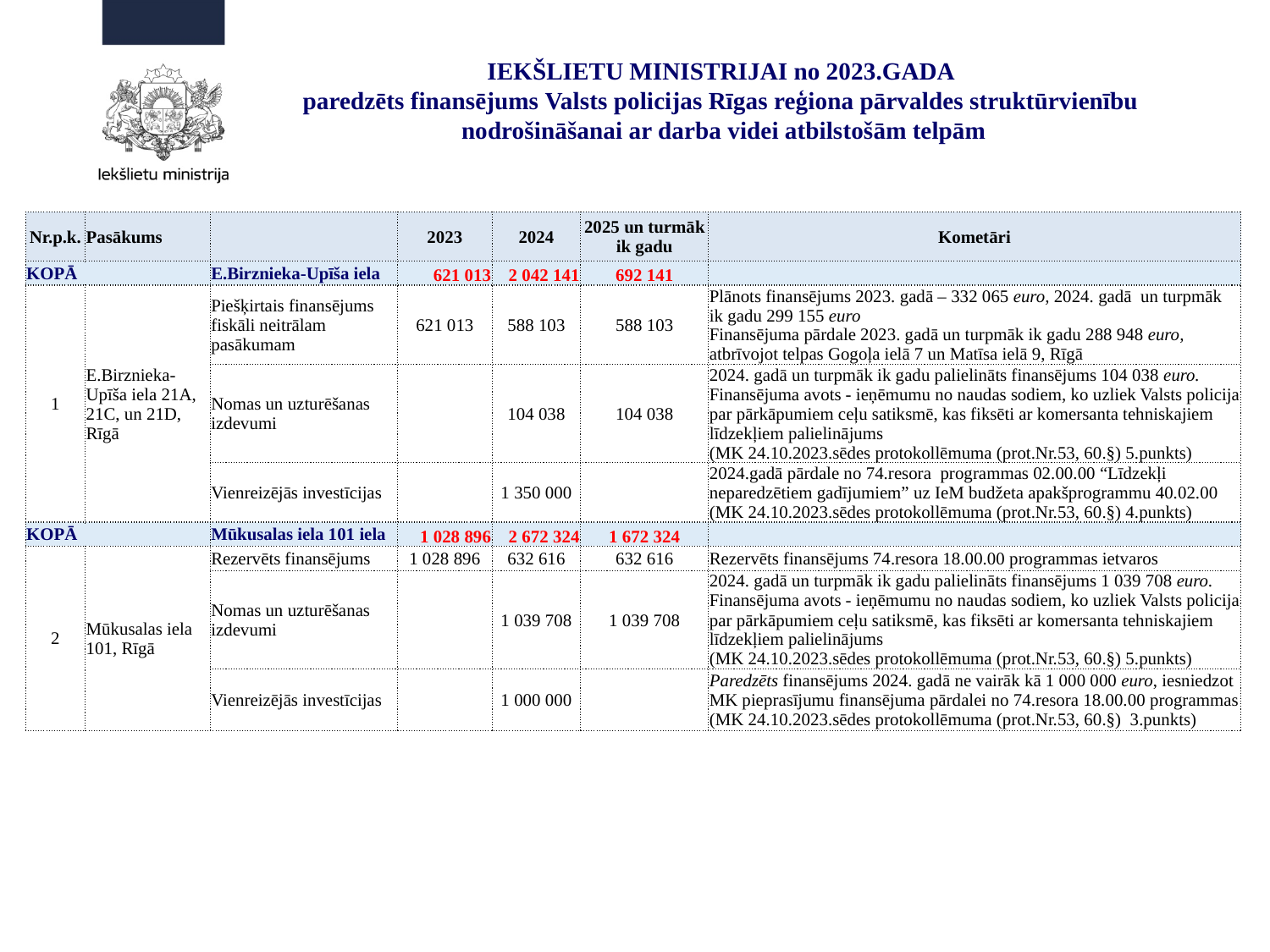

IEKŠLIETU MINISTRIJAI no 2023.GADA
paredzēts finansējums Valsts policijas Rīgas reģiona pārvaldes struktūrvienību
nodrošināšanai ar darba videi atbilstošām telpām
| Nr.p.k. | Pasākums |  | 2023 | 2024 | 2025 un turmāk ik gadu | Kometāri |
| --- | --- | --- | --- | --- | --- | --- |
| KOPĀ |  | E.Birznieka-Upīša iela | 621 013 | 2 042 141 | 692 141 |  |
| 1 | E.Birznieka-Upīša iela 21A, 21C, un 21D, Rīgā | Piešķirtais finansējums fiskāli neitrālam pasākumam | 621 013 | 588 103 | 588 103 | Plānots finansējums 2023. gadā – 332 065 euro, 2024. gadā un turpmāk ik gadu 299 155 euro Finansējuma pārdale 2023. gadā un turpmāk ik gadu 288 948 euro, atbrīvojot telpas Gogoļa ielā 7 un Matīsa ielā 9, Rīgā |
|  |  | Nomas un uzturēšanas izdevumi |  | 104 038 | 104 038 | 2024. gadā un turpmāk ik gadu palielināts finansējums 104 038 euro. Finansējuma avots - ieņēmumu no naudas sodiem, ko uzliek Valsts policija par pārkāpumiem ceļu satiksmē, kas fiksēti ar komersanta tehniskajiem līdzekļiem palielinājums (MK 24.10.2023.sēdes protokollēmuma (prot.Nr.53, 60.§) 5.punkts) |
|  |  | Vienreizējās investīcijas |  | 1 350 000 |  | 2024.gadā pārdale no 74.resora programmas 02.00.00 “Līdzekļi neparedzētiem gadījumiem” uz IeM budžeta apakšprogrammu 40.02.00 (MK 24.10.2023.sēdes protokollēmuma (prot.Nr.53, 60.§) 4.punkts) |
| KOPĀ |  | Mūkusalas iela 101 iela | 1 028 896 | 2 672 324 | 1 672 324 |  |
| 2 | Mūkusalas iela 101, Rīgā | Rezervēts finansējums | 1 028 896 | 632 616 | 632 616 | Rezervēts finansējums 74.resora 18.00.00 programmas ietvaros |
|  |  | Nomas un uzturēšanas izdevumi |  | 1 039 708 | 1 039 708 | 2024. gadā un turpmāk ik gadu palielināts finansējums 1 039 708 euro. Finansējuma avots - ieņēmumu no naudas sodiem, ko uzliek Valsts policija par pārkāpumiem ceļu satiksmē, kas fiksēti ar komersanta tehniskajiem līdzekļiem palielinājums (MK 24.10.2023.sēdes protokollēmuma (prot.Nr.53, 60.§) 5.punkts) |
|  |  | Vienreizējās investīcijas |  | 1 000 000 |  | Paredzēts finansējums 2024. gadā ne vairāk kā 1 000 000 euro, iesniedzot MK pieprasījumu finansējuma pārdalei no 74.resora 18.00.00 programmas (MK 24.10.2023.sēdes protokollēmuma (prot.Nr.53, 60.§) 3.punkts) |